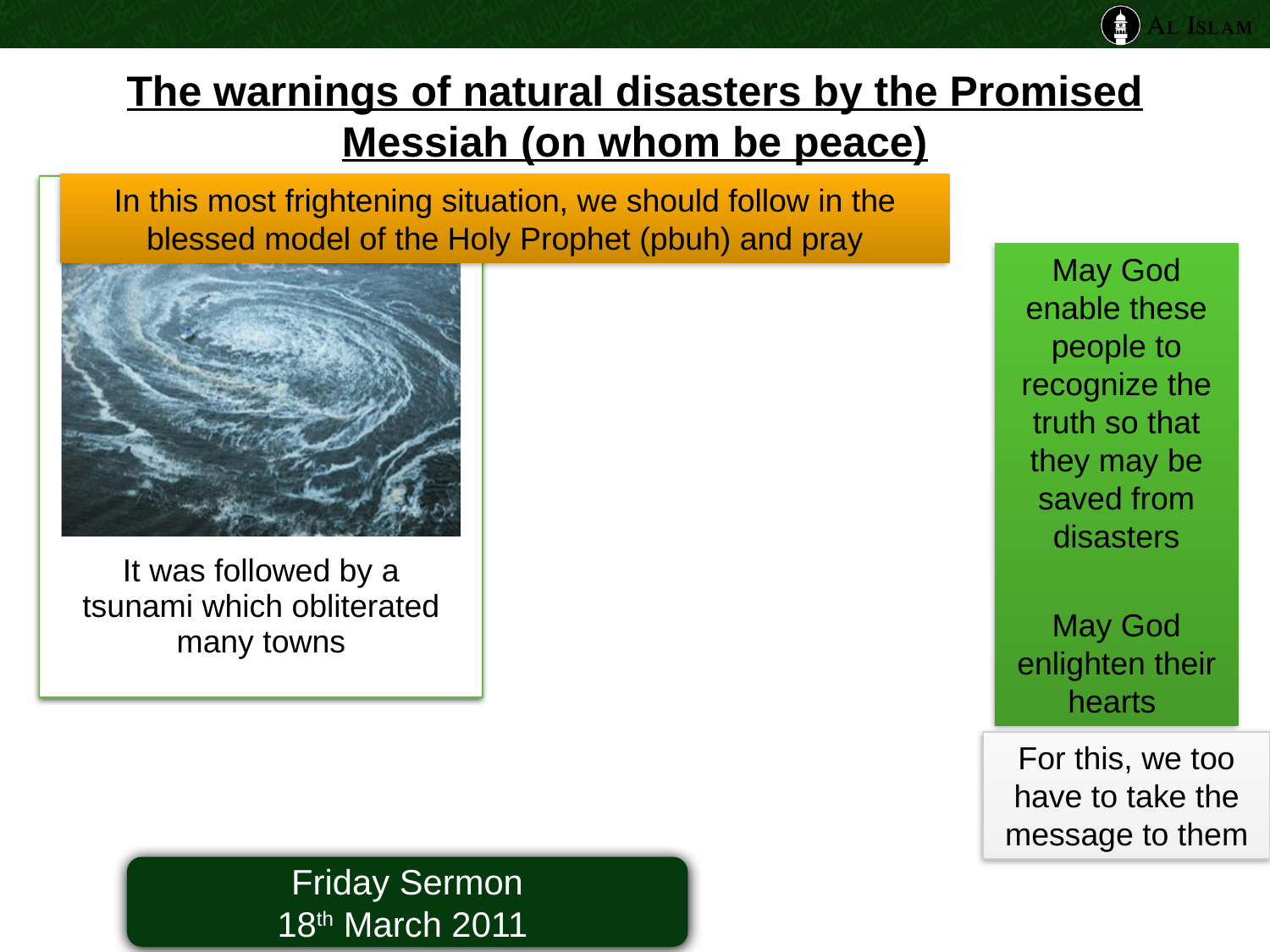

# The warnings of natural disasters by the Promised Messiah (on whom be peace)
In this most frightening situation, we should follow in the blessed model of the Holy Prophet (pbuh) and pray

May God enable these people to recognize the truth so that they may be saved from disasters

May God enlighten their hearts
For this, we too have to take the message to them
Friday Sermon
18th March 2011